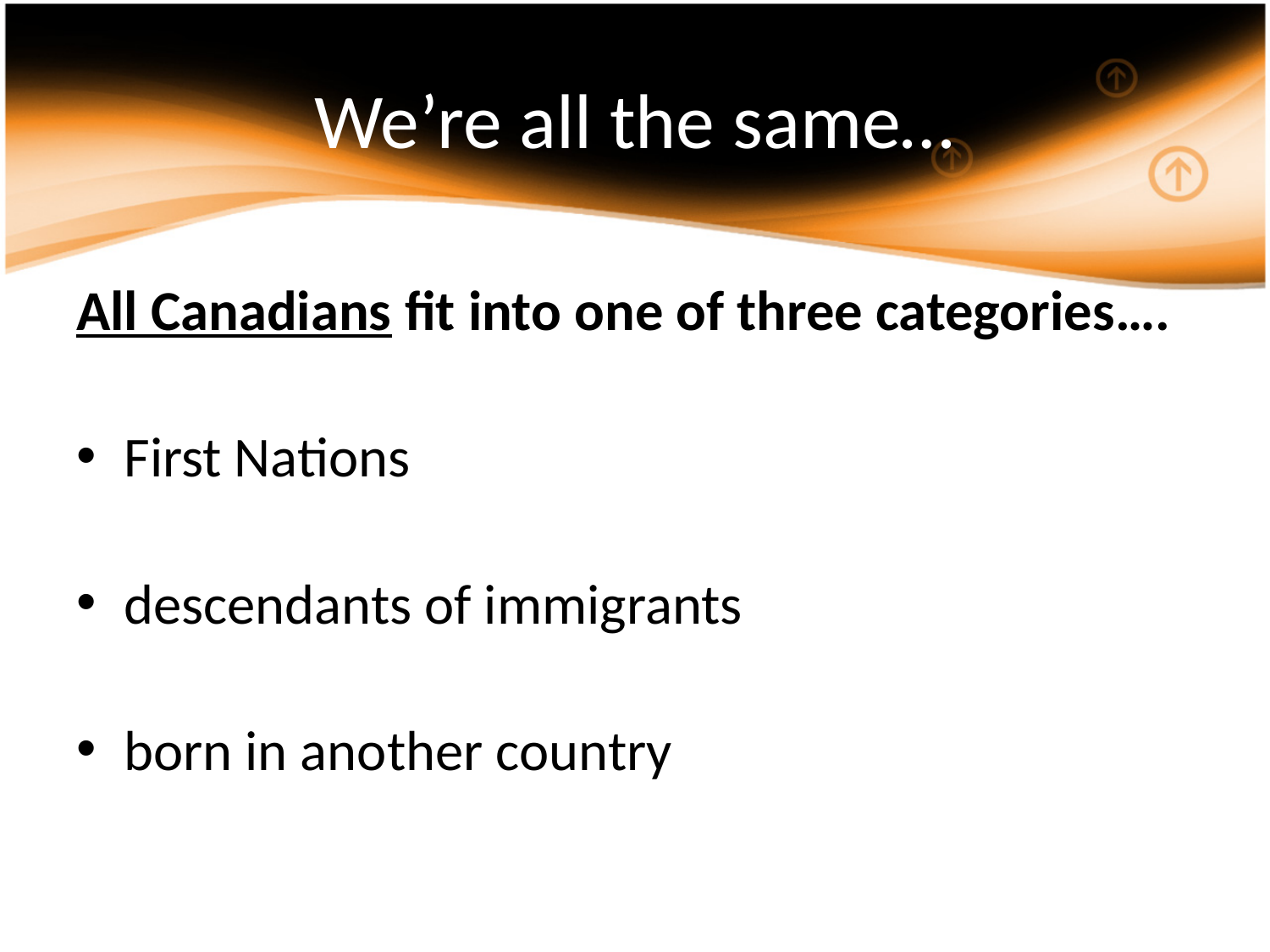

We’re all the same…
All Canadians fit into one of three categories….
First Nations
descendants of immigrants
born in another country